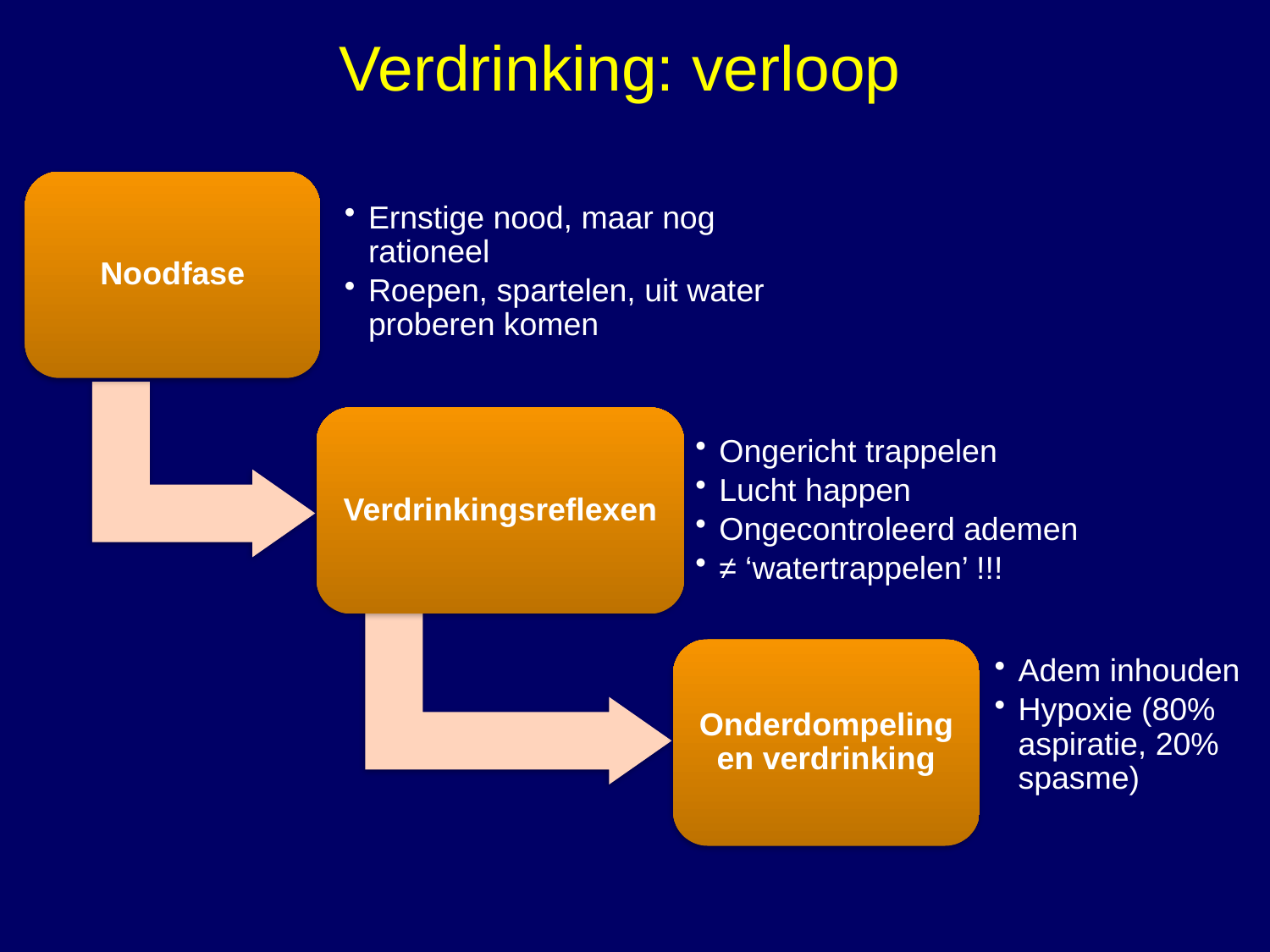

# Verdrinking: verloop
Noodfase
Ernstige nood, maar nog rationeel
Roepen, spartelen, uit water proberen komen

Verdrinkingsreflexen
Ongericht trappelen
Lucht happen
Ongecontroleerd ademen
≠ ‘watertrappelen’ !!!

Onderdompeling en verdrinking
Adem inhouden
Hypoxie (80% aspiratie, 20% spasme)